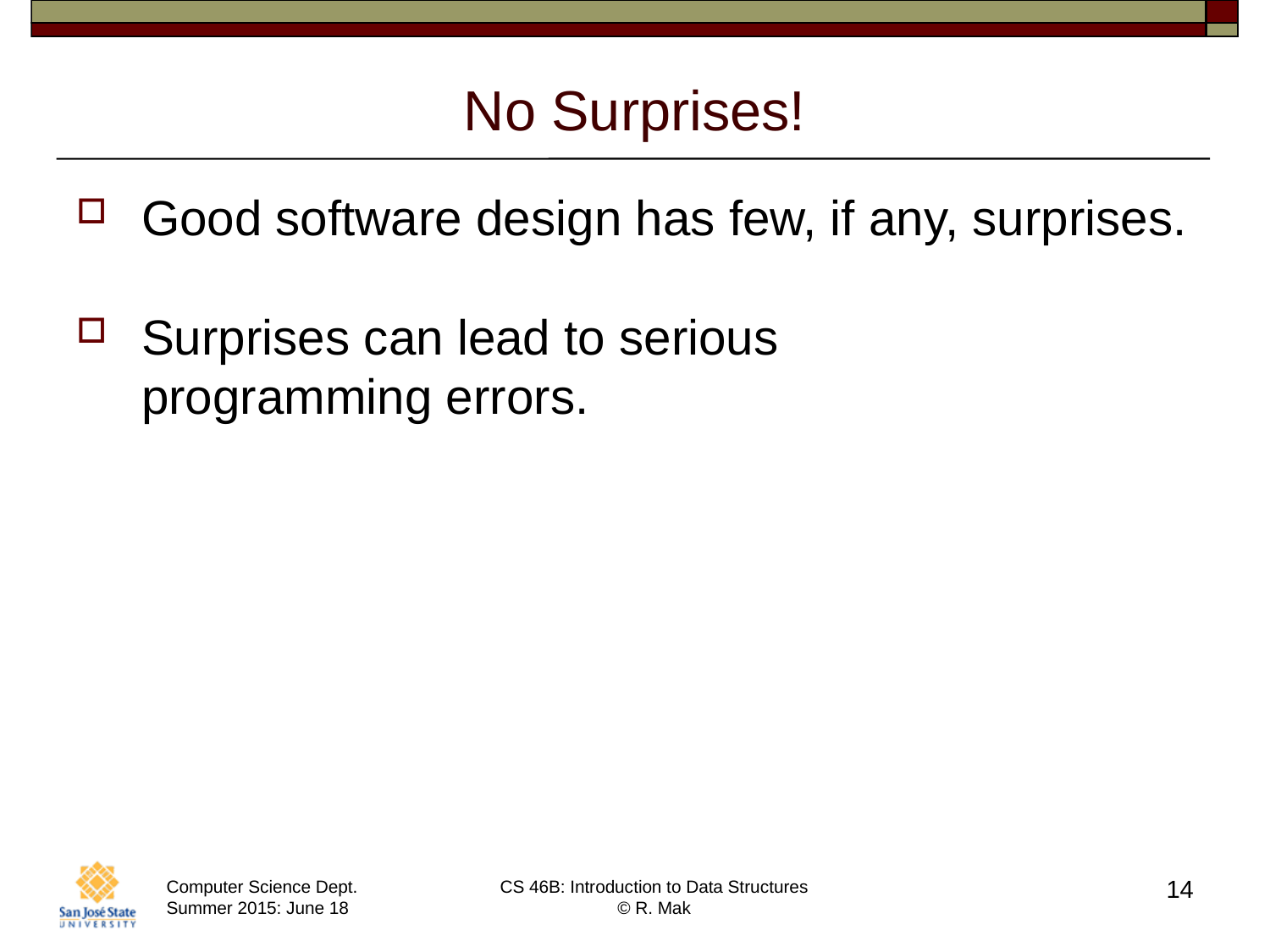

# No Surprises!
Good software design has few, if any, surprises.

Surprises can lead to serious
programming errors.
14